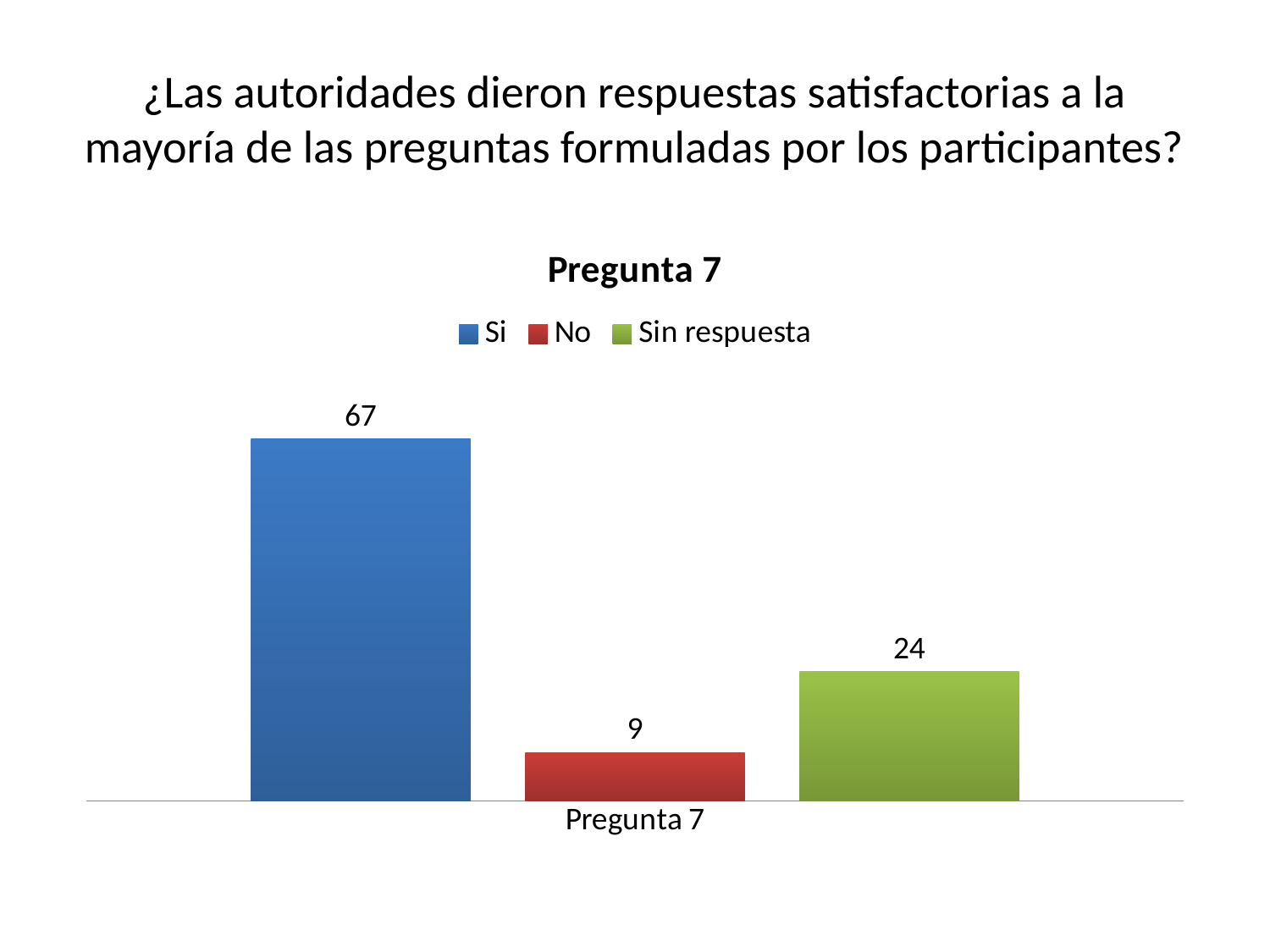

# ¿Las autoridades dieron respuestas satisfactorias a la mayoría de las preguntas formuladas por los participantes?

### Chart: Pregunta 7

| Category | Si | No | Sin respuesta |
|---|---|---|---|
| Pregunta 7 | 67.0 | 9.0 | 24.0 |